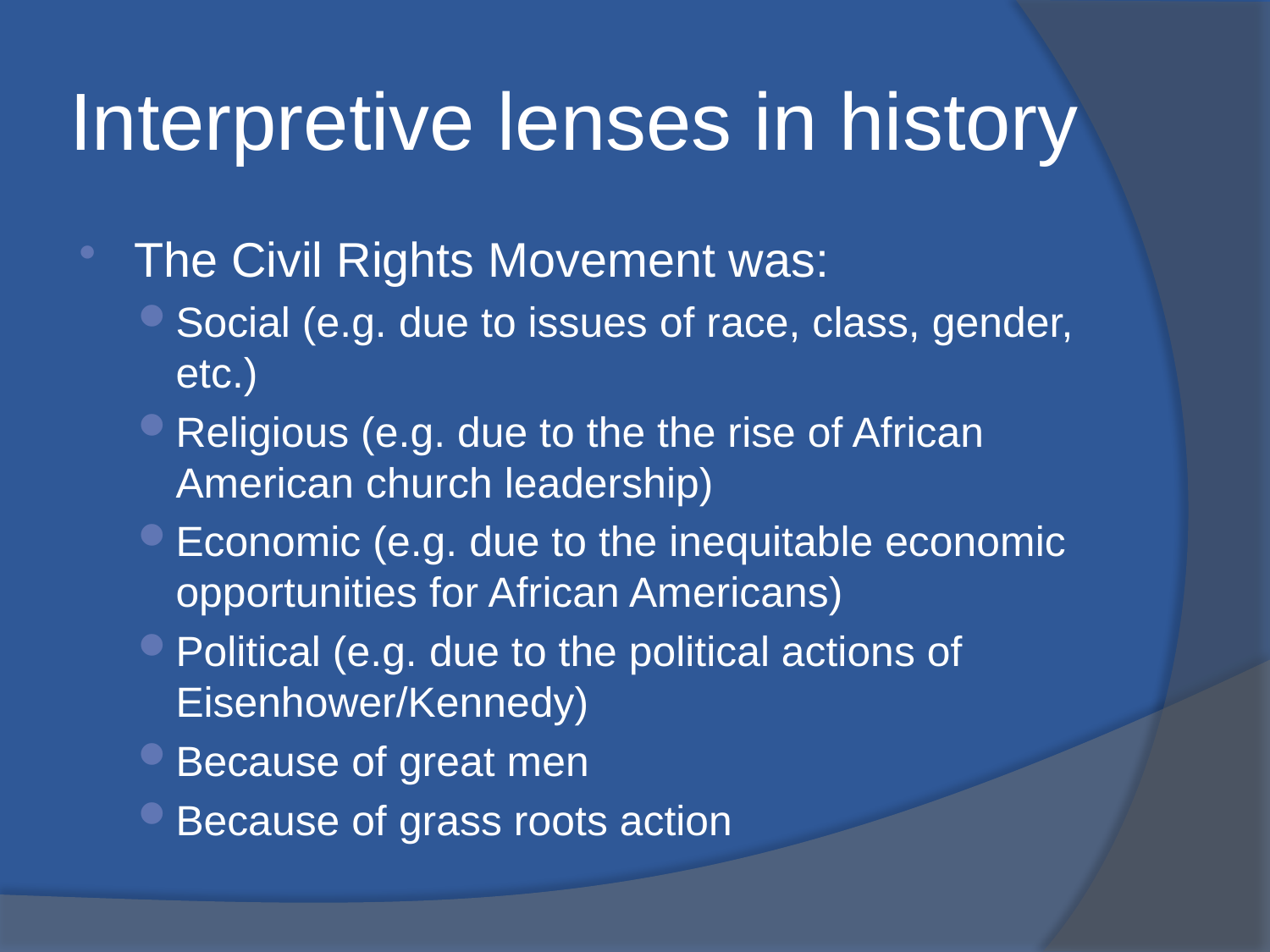

# Interpretive lenses in history
The Civil Rights Movement was:
Social (e.g. due to issues of race, class, gender, etc.)
Religious (e.g. due to the the rise of African American church leadership)
Economic (e.g. due to the inequitable economic opportunities for African Americans)
Political (e.g. due to the political actions of Eisenhower/Kennedy)
Because of great men
Because of grass roots action